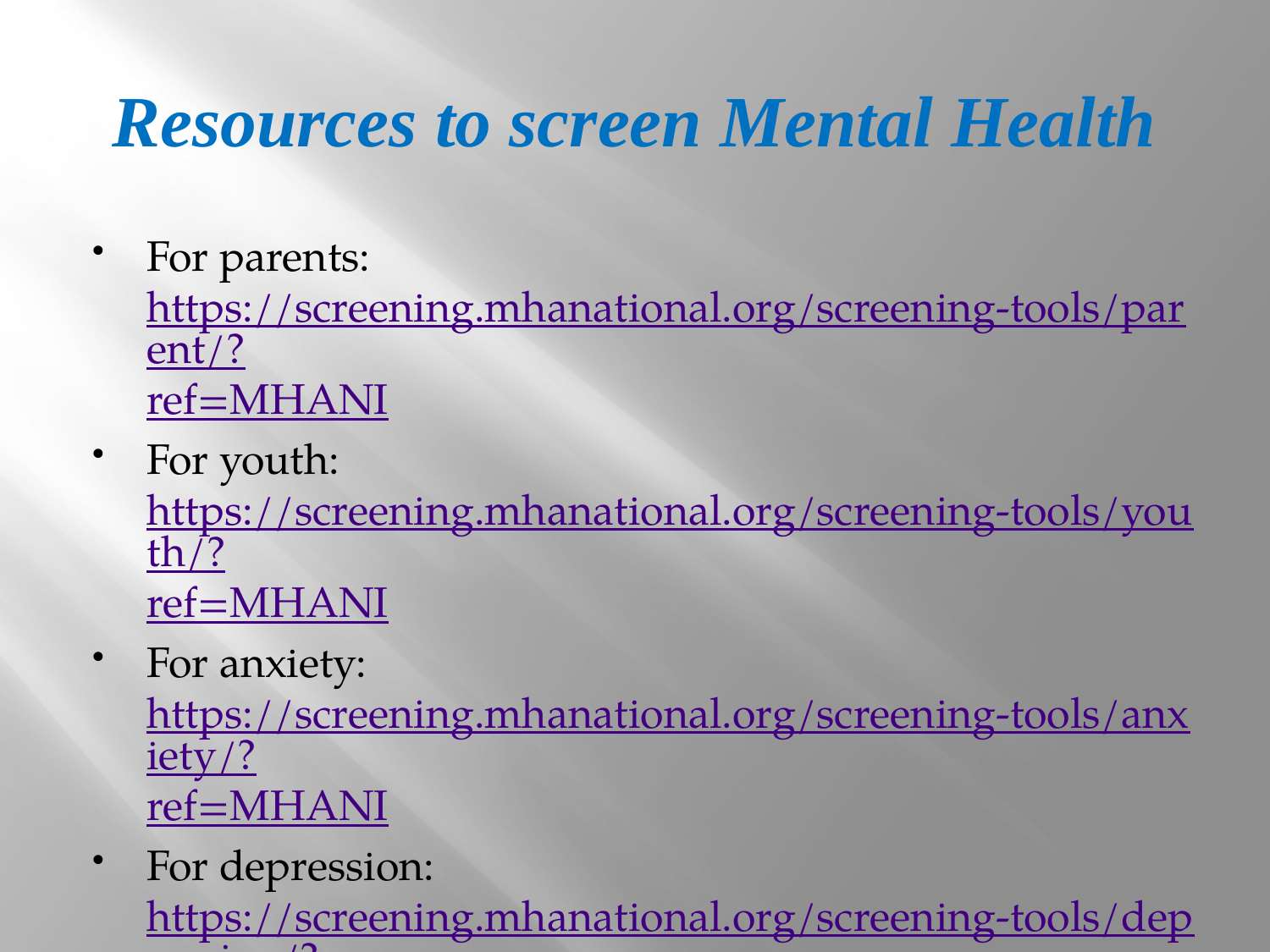

# Resources to screen Mental Health
For parents: https://screening.mhanational.org/screening-tools/parent/?ref=MHANI
For youth: https://screening.mhanational.org/screening-tools/youth/?ref=MHANI
For anxiety: https://screening.mhanational.org/screening-tools/anxiety/?ref=MHANI
For depression: https://screening.mhanational.org/screening-tools/depression/?ref=MHANI